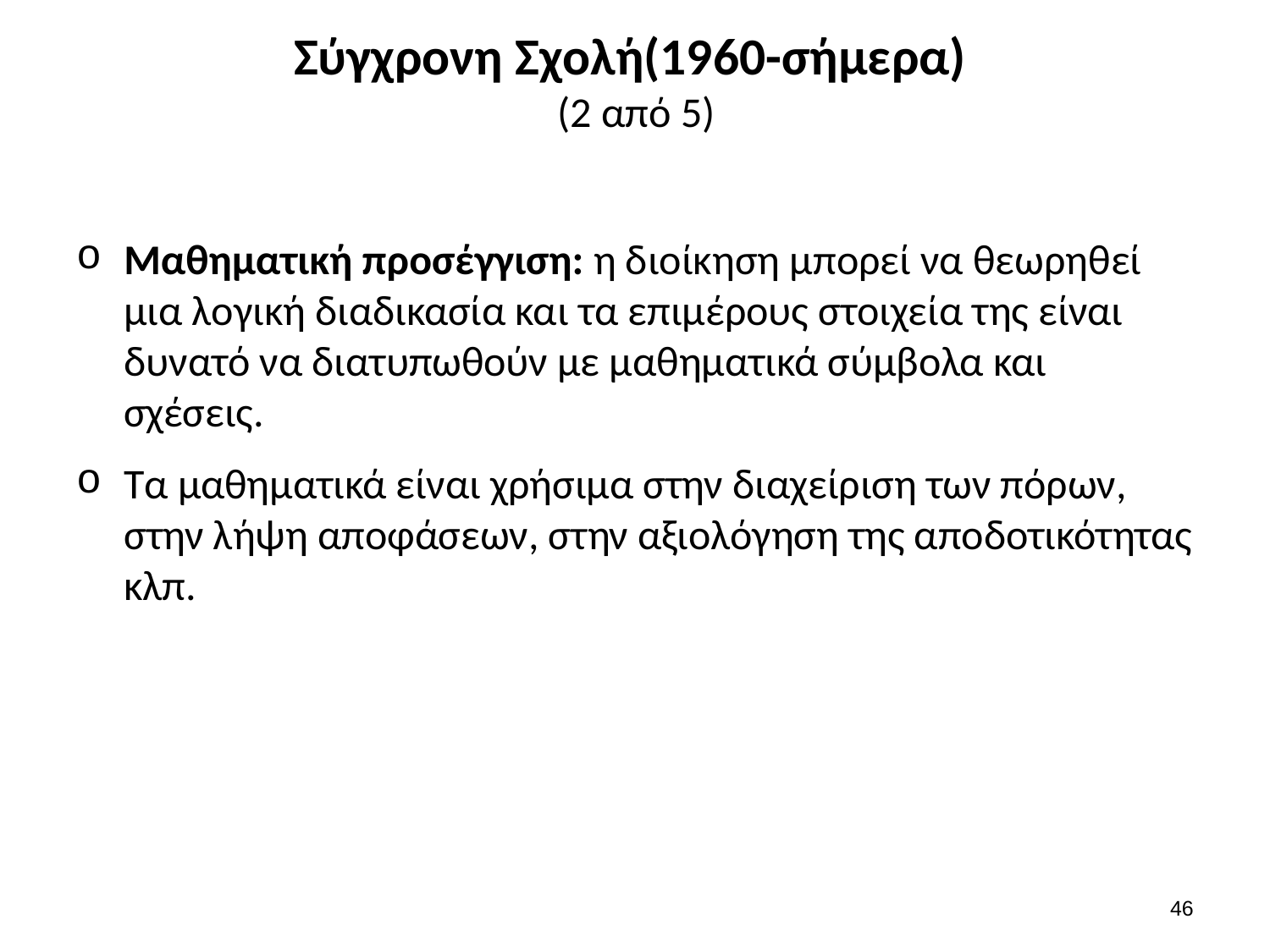

# Σύγχρονη Σχολή(1960-σήμερα) (2 από 5)
Μαθηματική προσέγγιση: η διοίκηση μπορεί να θεωρηθεί μια λογική διαδικασία και τα επιμέρους στοιχεία της είναι δυνατό να διατυπωθούν με μαθηματικά σύμβολα και σχέσεις.
Τα μαθηματικά είναι χρήσιμα στην διαχείριση των πόρων, στην λήψη αποφάσεων, στην αξιολόγηση της αποδοτικότητας κλπ.

46